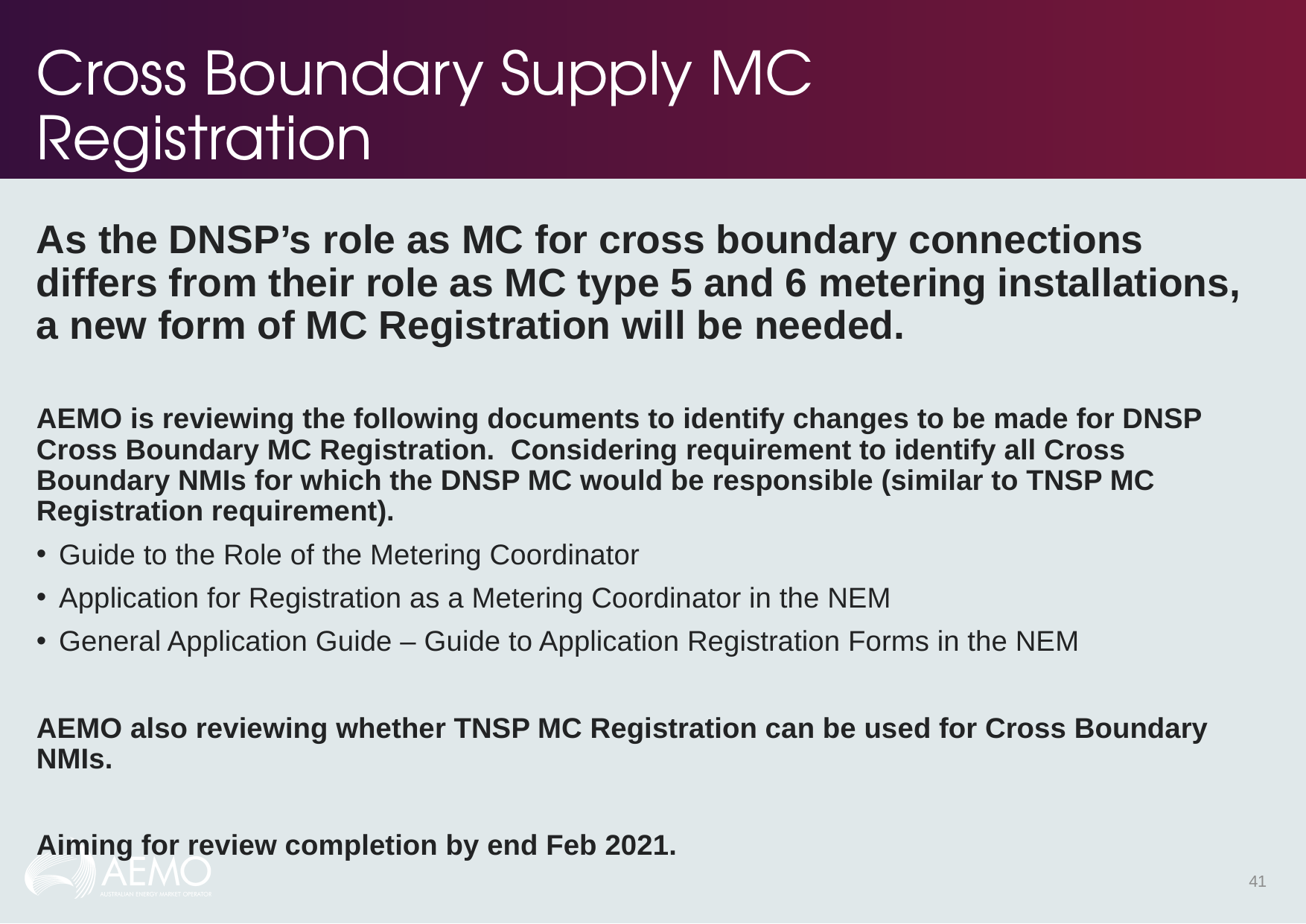

# Cross Boundary Supply MC Registration
As the DNSP’s role as MC for cross boundary connections differs from their role as MC type 5 and 6 metering installations, a new form of MC Registration will be needed.

AEMO is reviewing the following documents to identify changes to be made for DNSP Cross Boundary MC Registration.  Considering requirement to identify all Cross Boundary NMIs for which the DNSP MC would be responsible (similar to TNSP MC Registration requirement).
Guide to the Role of the Metering Coordinator
Application for Registration as a Metering Coordinator in the NEM
General Application Guide – Guide to Application Registration Forms in the NEM

AEMO also reviewing whether TNSP MC Registration can be used for Cross Boundary NMIs.

Aiming for review completion by end Feb 2021.

41